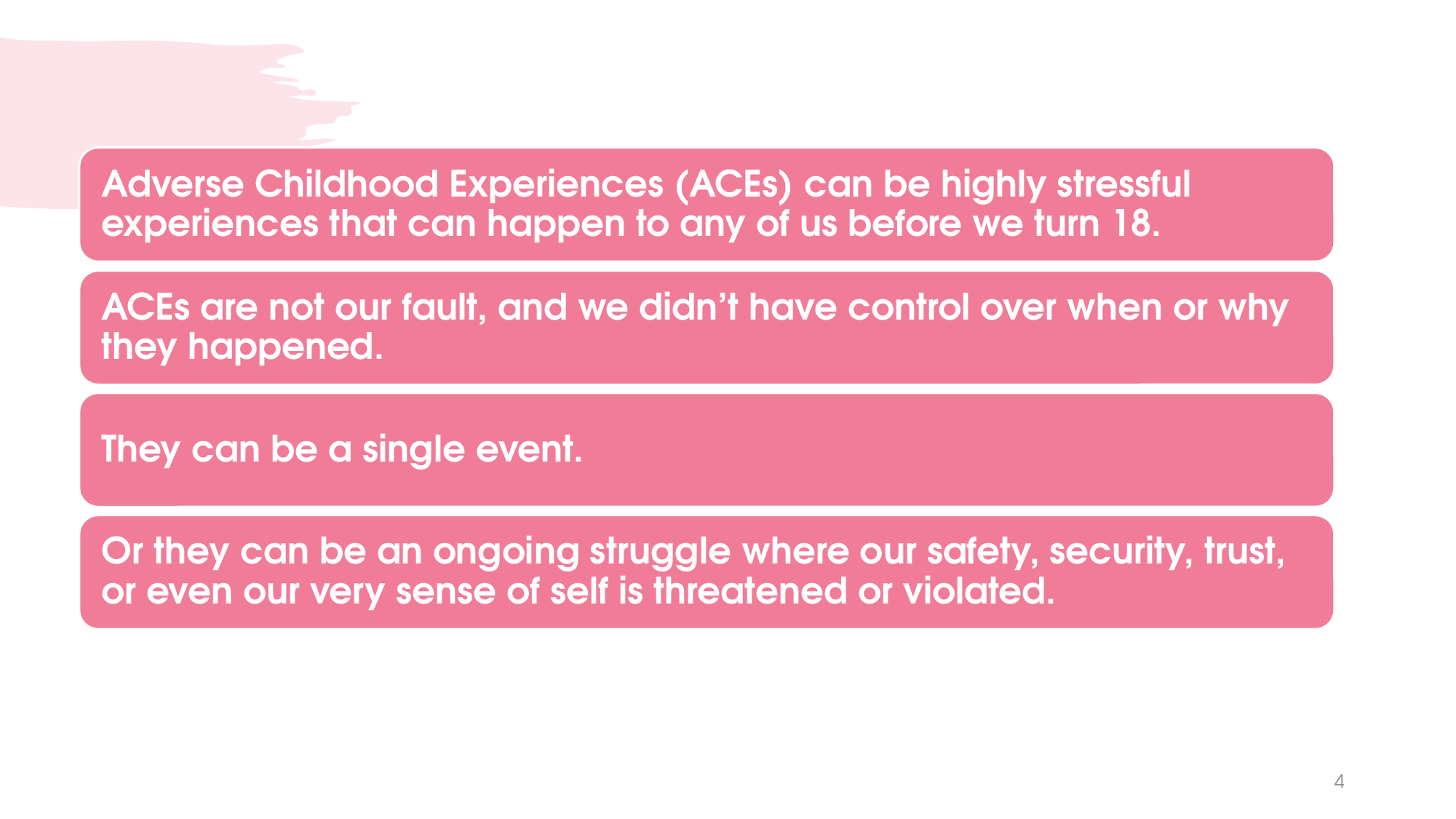

Adverse Childhood Experiences (ACEs) can be highly stressful experiences that can happen to any of us before we turn 18.
ACEs are not our fault, and we didn’t have control over when or why they happened.
They can be a single event.
Or they can be an ongoing struggle where our safety, security, trust, or even our very sense of self is threatened or violated.
4